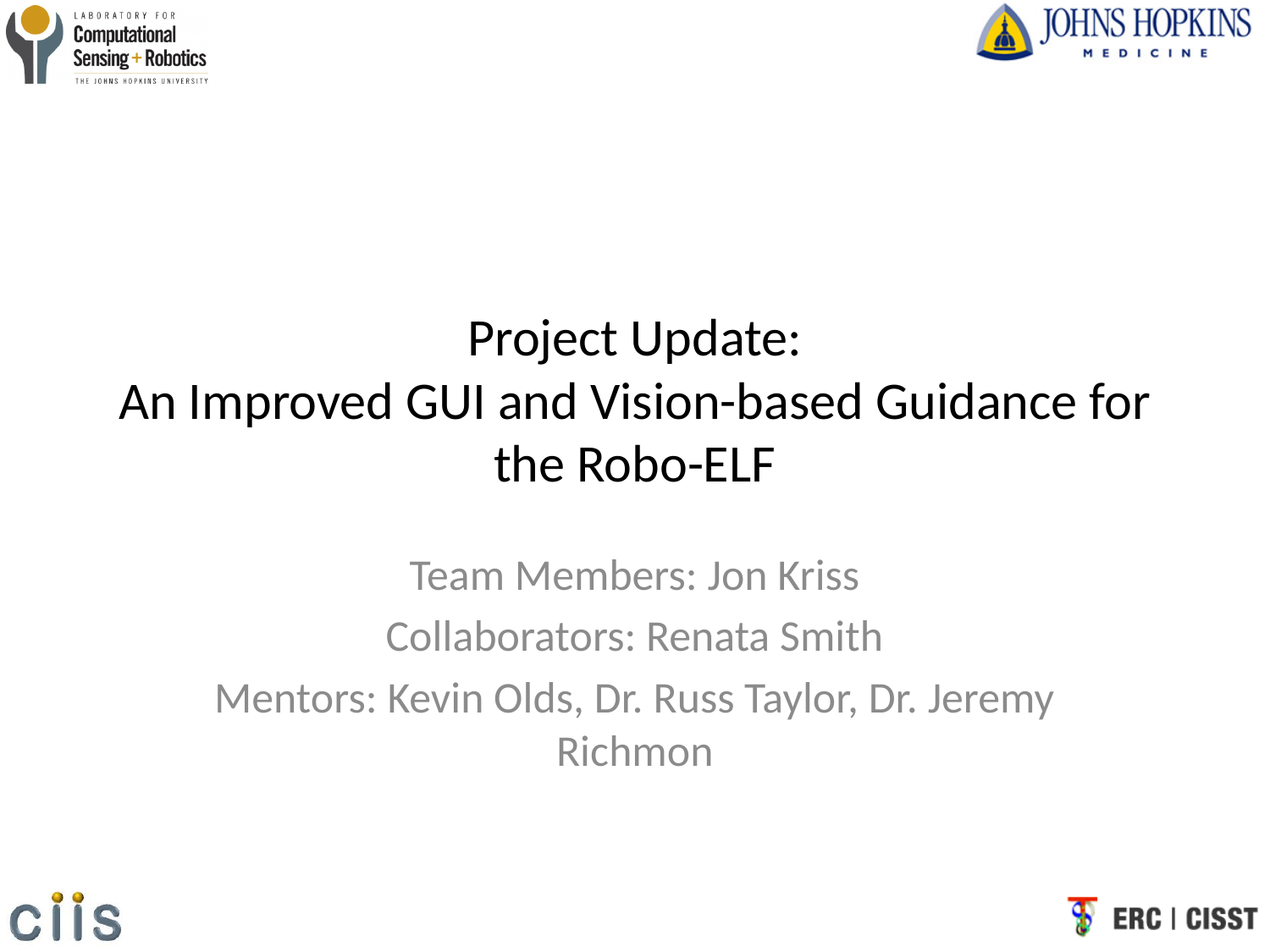

# Project Update: An Improved GUI and Vision-based Guidance for the Robo-ELF
Team Members: Jon Kriss
Collaborators: Renata Smith
Mentors: Kevin Olds, Dr. Russ Taylor, Dr. Jeremy Richmon